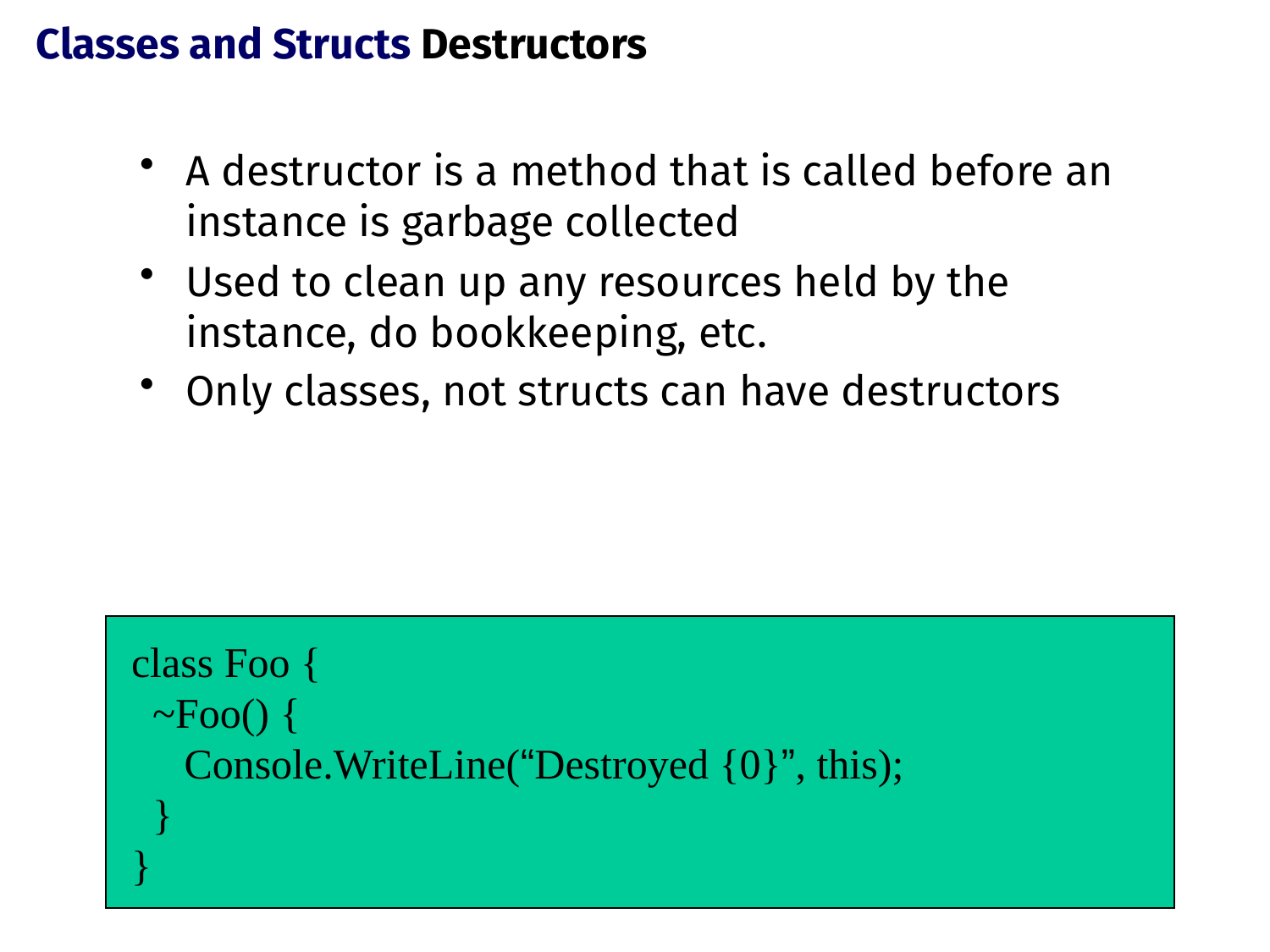

# Classes and Structs Destructors
A destructor is a method that is called before an instance is garbage collected
Used to clean up any resources held by the instance, do bookkeeping, etc.
Only classes, not structs can have destructors
class Foo {
  ~Foo() {
     Console.WriteLine(“Destroyed {0}”, this);
  }
}